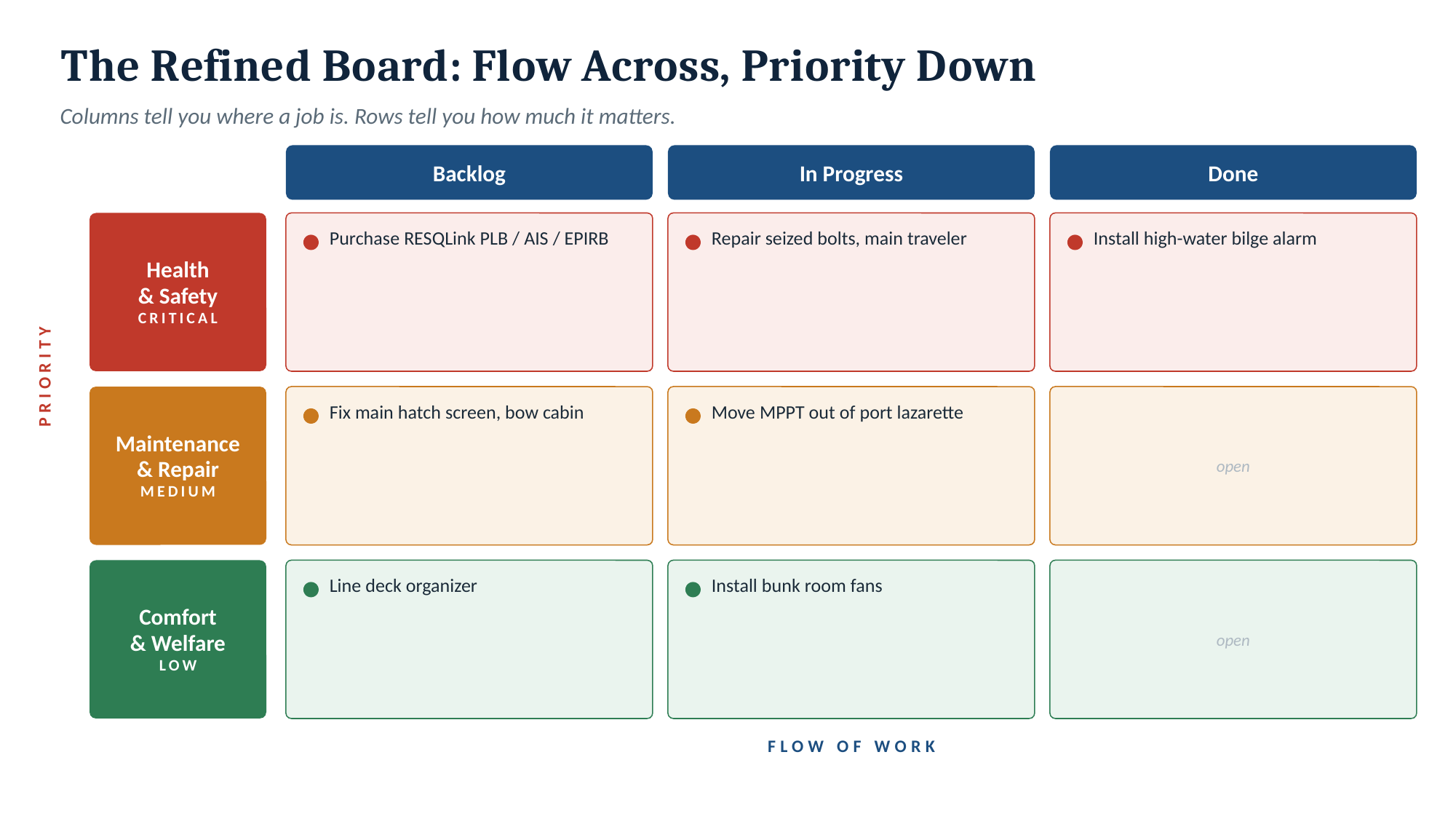

The Refined Board: Flow Across, Priority Down
Columns tell you where a job is. Rows tell you how much it matters.

Backlog

In Progress

Done

Health
& Safety
CRITICAL

Purchase RESQLink PLB / AIS / EPIRB
Repair seized bolts, main traveler
Install high-water bilge alarm

PRIORITY

Maintenance
& Repair
MEDIUM

open
Fix main hatch screen, bow cabin
Move MPPT out of port lazarette

Comfort
& Welfare
LOW

open
Line deck organizer
Install bunk room fans

FLOW OF WORK